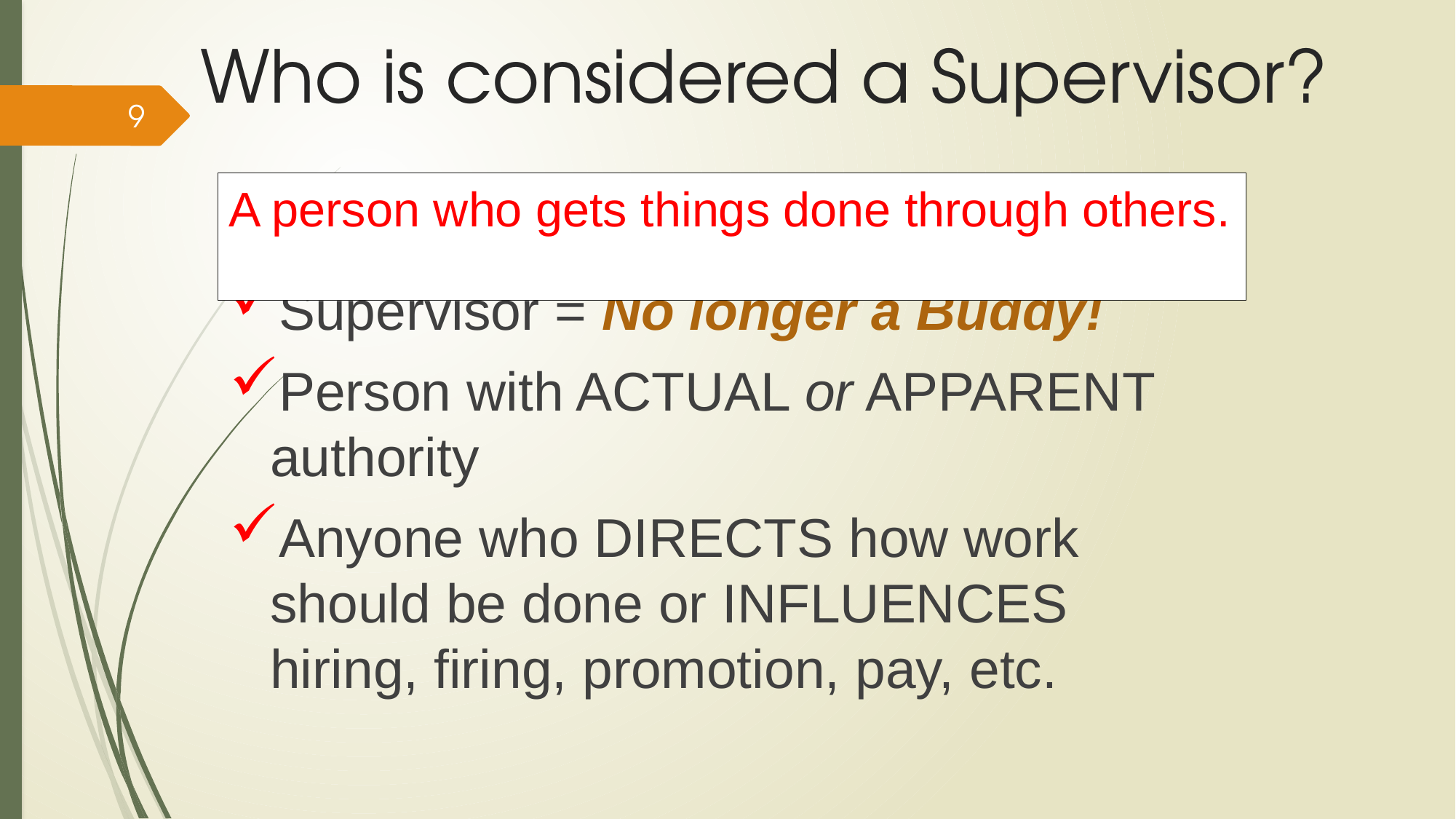

# Who is considered a Supervisor?
9
A person who gets things done through others.
Supervisor = No longer a Buddy!
Person with ACTUAL or APPARENT authority
Anyone who DIRECTS how work should be done or INFLUENCES hiring, firing, promotion, pay, etc.